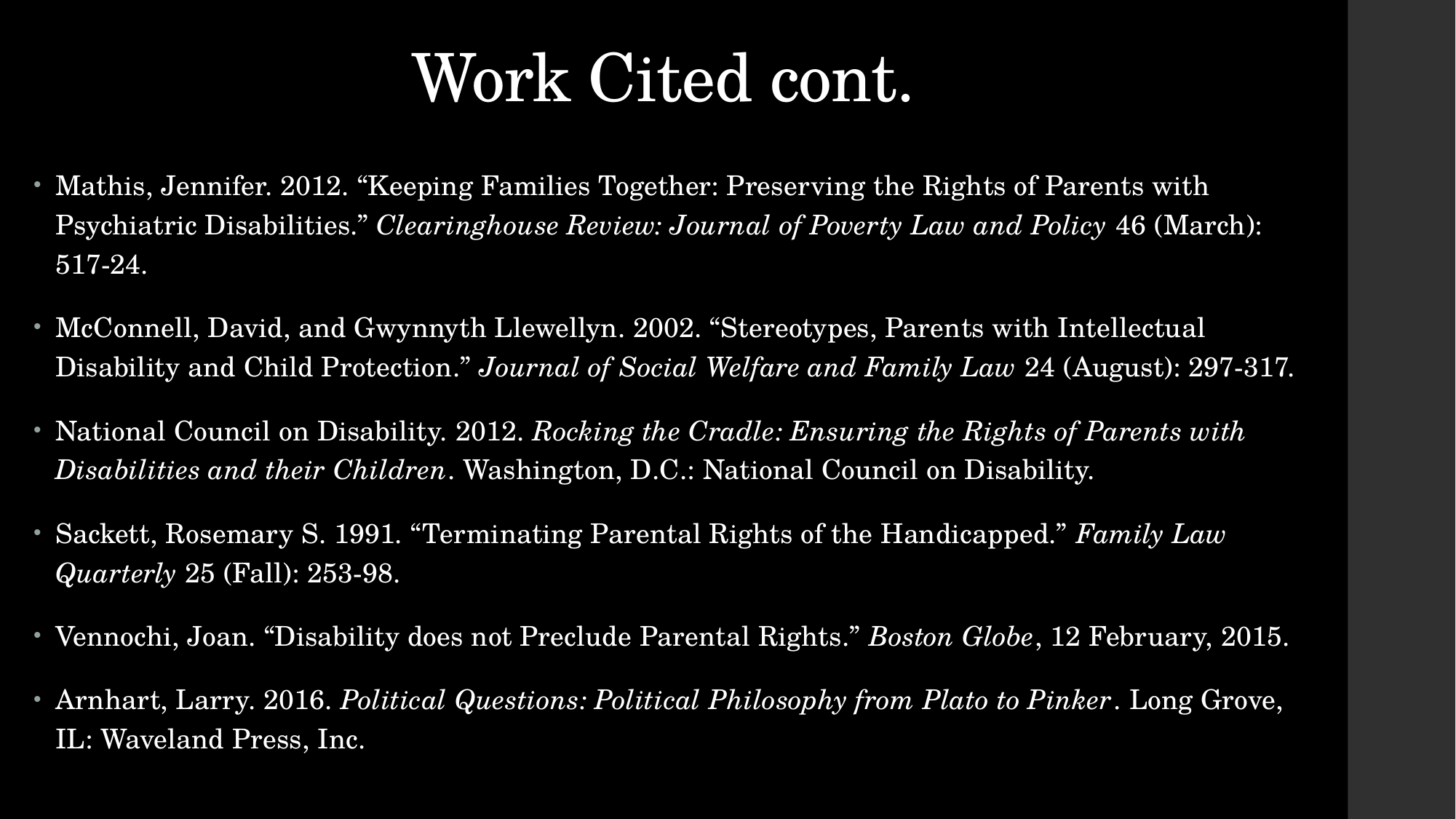

# Work Cited cont.
Mathis, Jennifer. 2012. “Keeping Families Together: Preserving the Rights of Parents with Psychiatric Disabilities.” Clearinghouse Review: Journal of Poverty Law and Policy 46 (March): 517-24.
McConnell, David, and Gwynnyth Llewellyn. 2002. “Stereotypes, Parents with Intellectual Disability and Child Protection.” Journal of Social Welfare and Family Law 24 (August): 297-317.
National Council on Disability. 2012. Rocking the Cradle: Ensuring the Rights of Parents with Disabilities and their Children. Washington, D.C.: National Council on Disability.
Sackett, Rosemary S. 1991. “Terminating Parental Rights of the Handicapped.” Family Law Quarterly 25 (Fall): 253-98.
Vennochi, Joan. “Disability does not Preclude Parental Rights.” Boston Globe, 12 February, 2015.
Arnhart, Larry. 2016. Political Questions: Political Philosophy from Plato to Pinker. Long Grove, IL: Waveland Press, Inc.